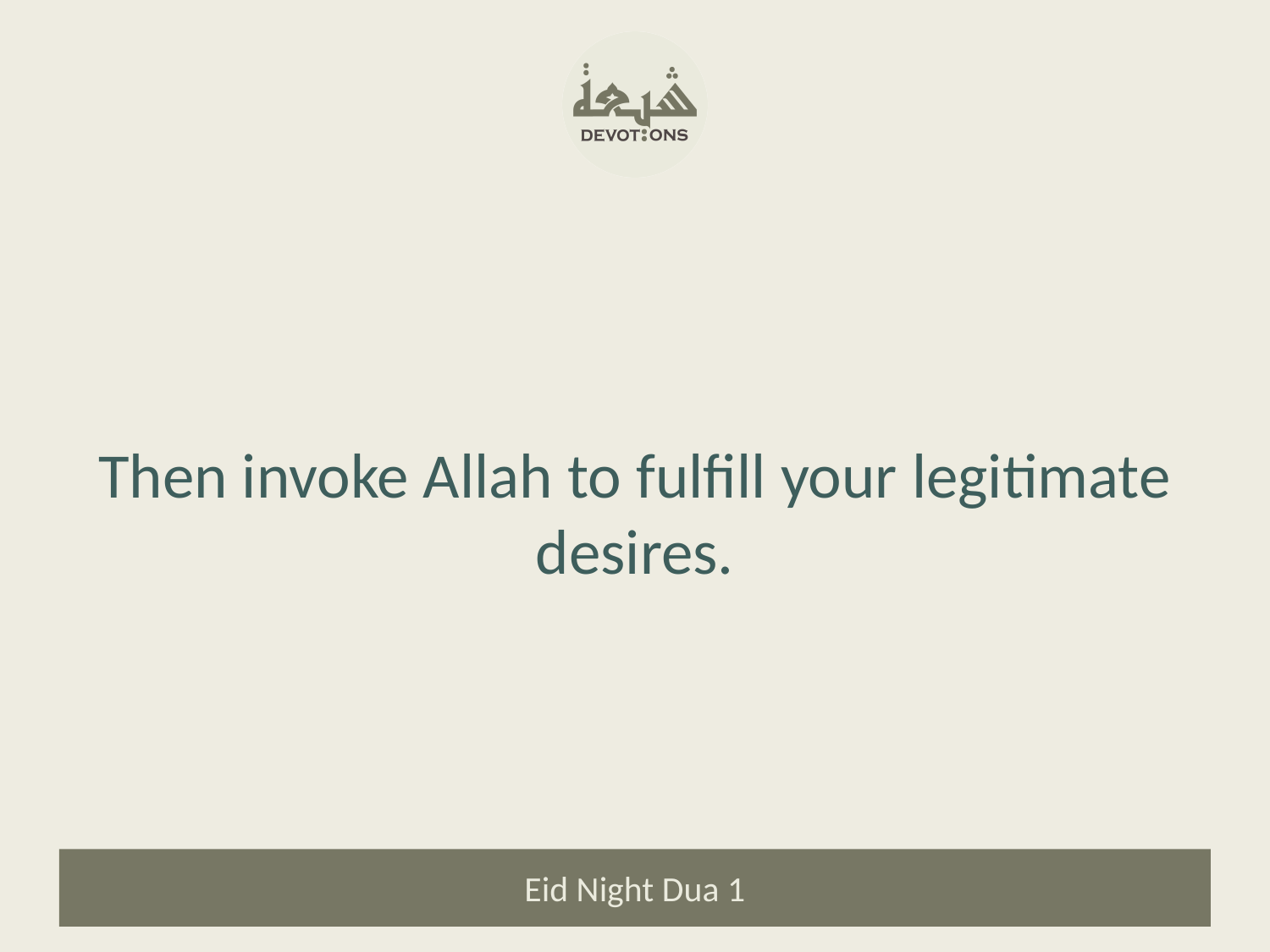

Then invoke Allah to fulfill your legitimate desires.
Eid Night Dua 1